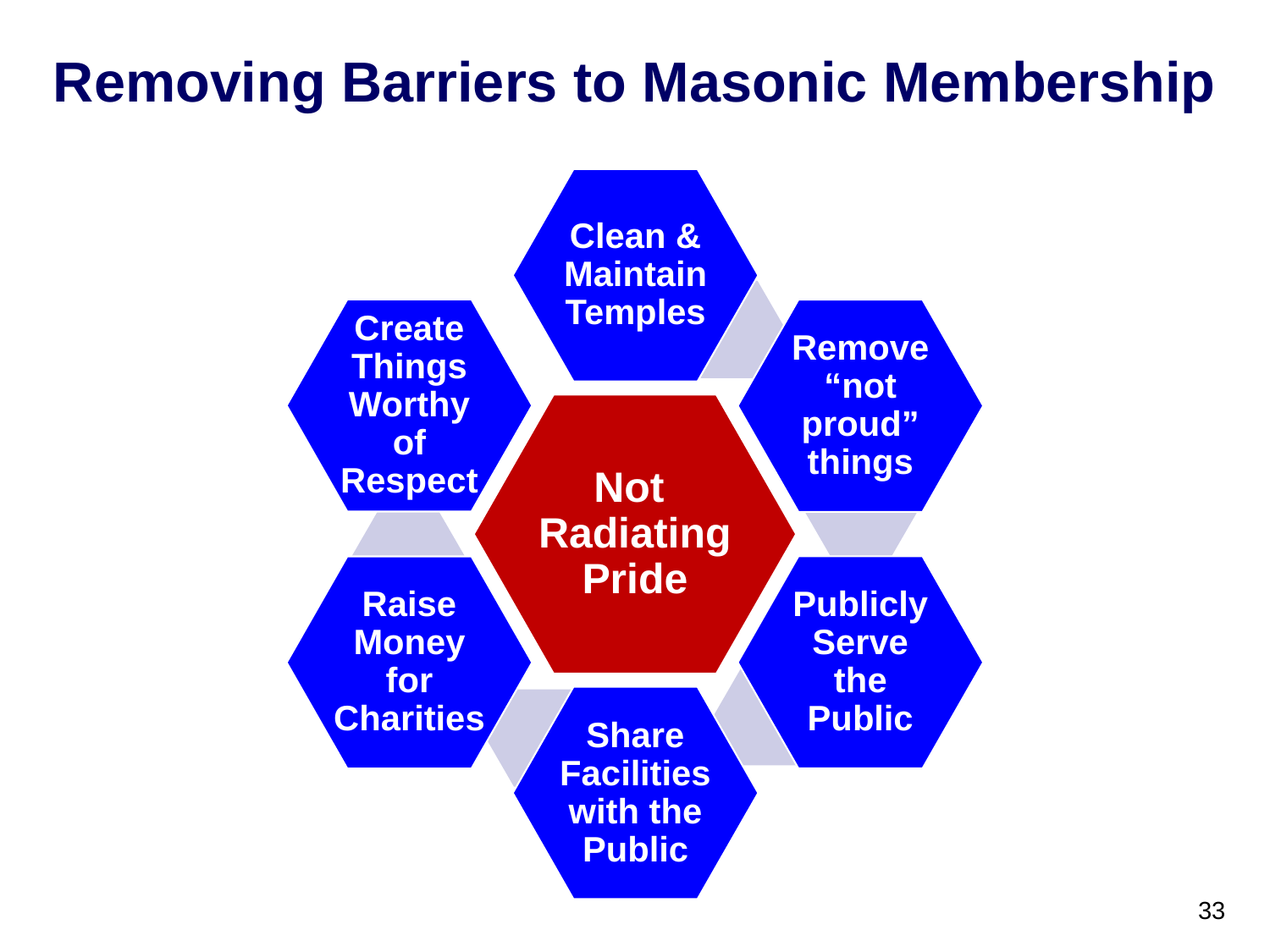

# Removing Barriers to Masonic Membership
Not  Radiating Pride
Clean & Maintain Temples
Remove “not proud” things
Publicly Serve the Public
Share Facilities with the Public
Raise Money for Charities
Create Things Worthy of Respect
33